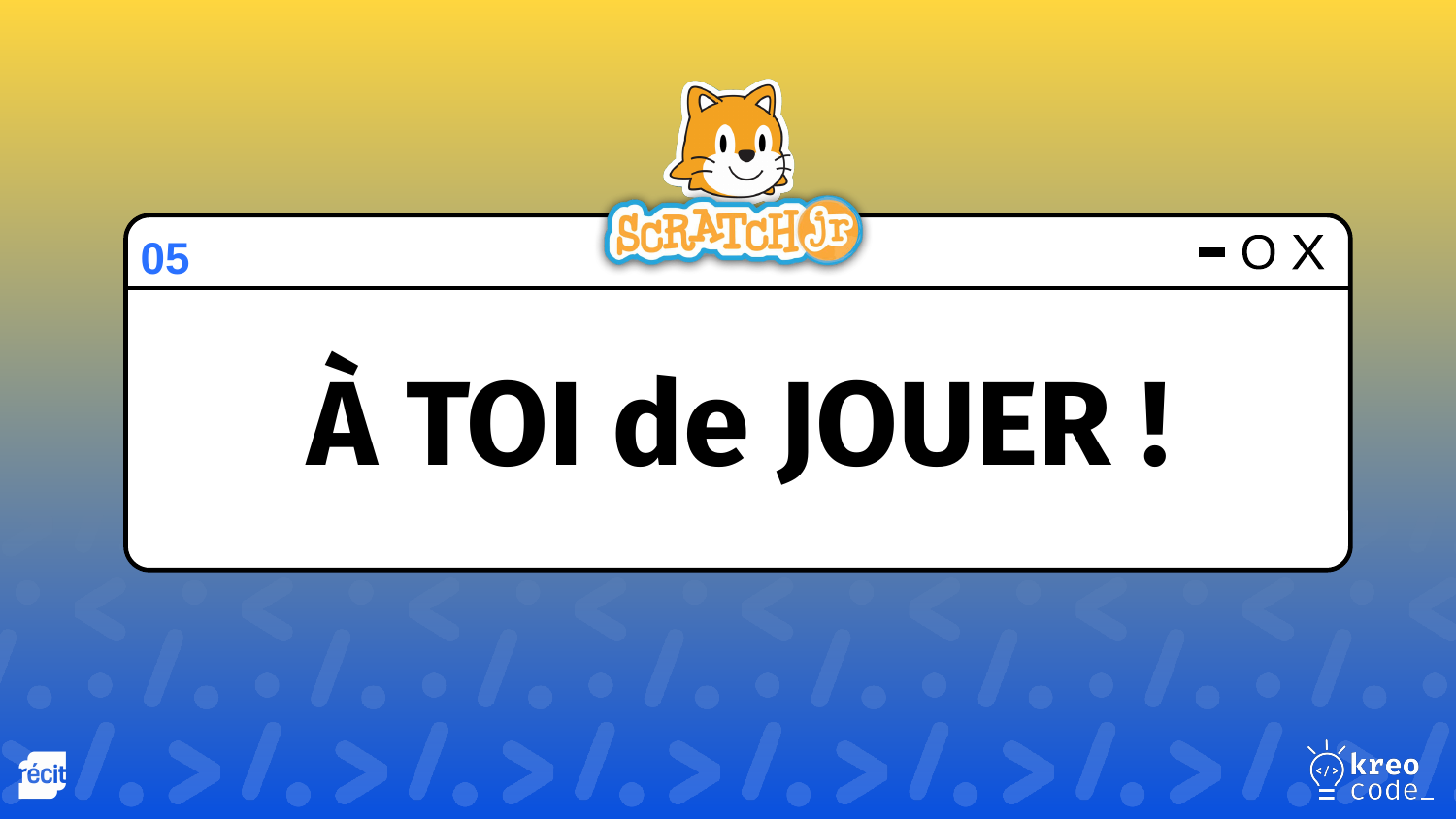

05
# À TOI de JOUER !